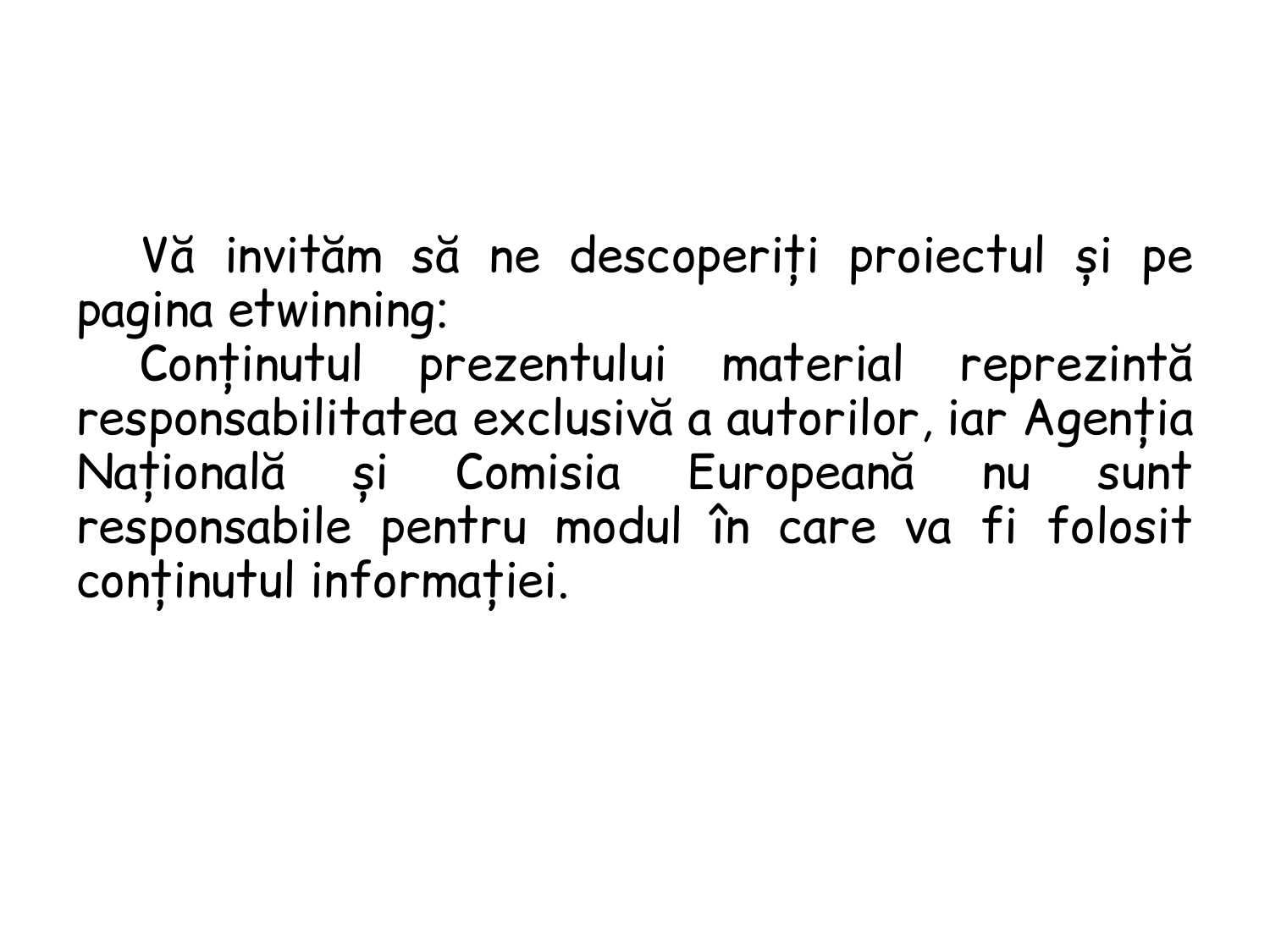

Vă invităm să ne descoperiți proiectul și pe pagina etwinning:
Conţinutul prezentului material reprezintă responsabilitatea exclusivă a autorilor, iar Agenţia Naţională şi Comisia Europeană nu sunt responsabile pentru modul în care va fi folosit conţinutul informaţiei.